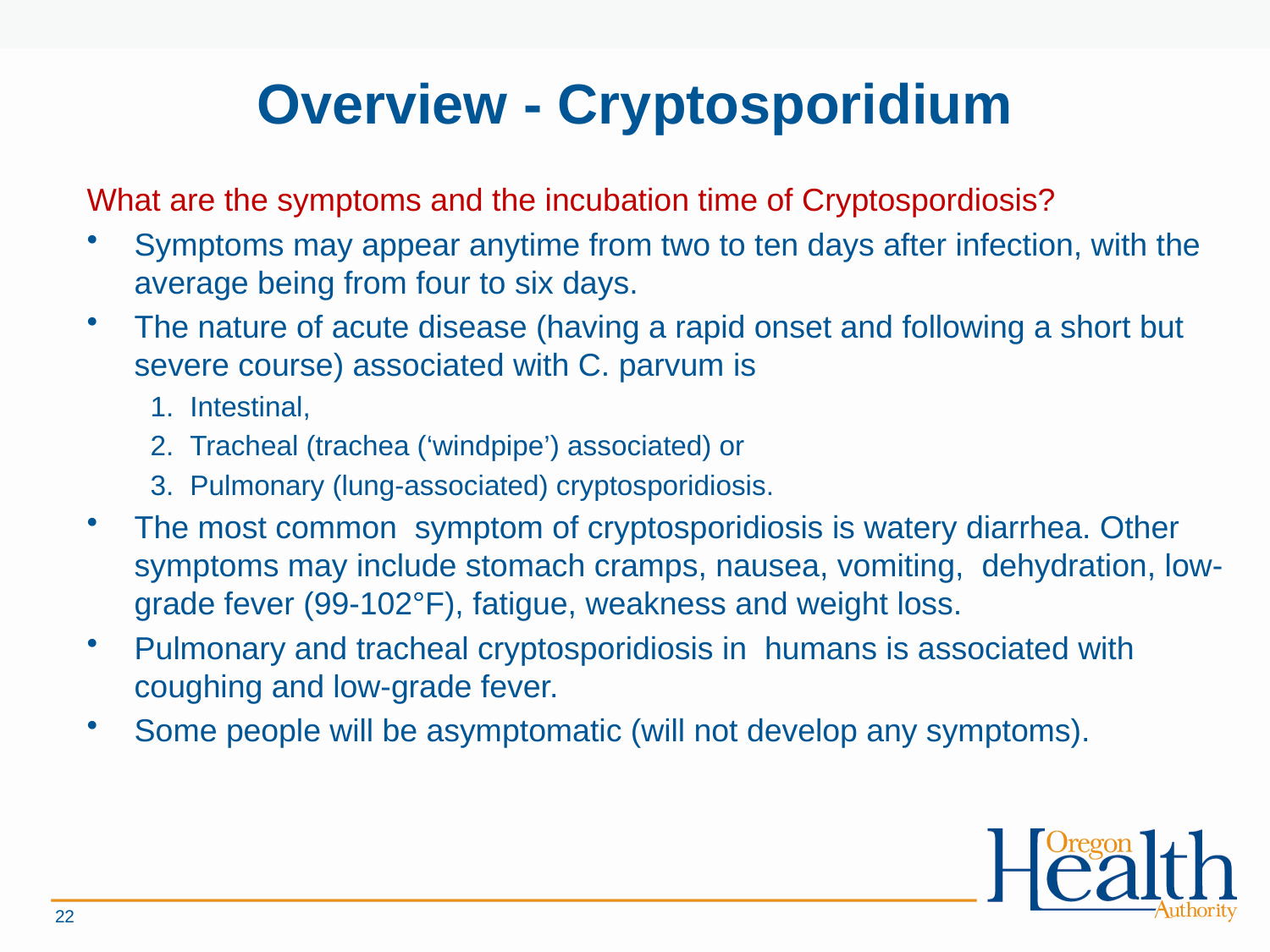

# Overview - Cryptosporidium
What are the symptoms and the incubation time of Cryptospordiosis?
Symptoms may appear anytime from two to ten days after infection, with the average being from four to six days.
The nature of acute disease (having a rapid onset and following a short but severe course) associated with C. parvum is
Intestinal,
Tracheal (trachea (‘windpipe’) associated) or
Pulmonary (lung-associated) cryptosporidiosis.
The most common  symptom of cryptosporidiosis is watery diarrhea. Other symptoms may include stomach cramps, nausea, vomiting,  dehydration, low-grade fever (99-102°F), fatigue, weakness and weight loss.
Pulmonary and tracheal cryptosporidiosis in  humans is associated with coughing and low-grade fever.
Some people will be asymptomatic (will not develop any symptoms).

22